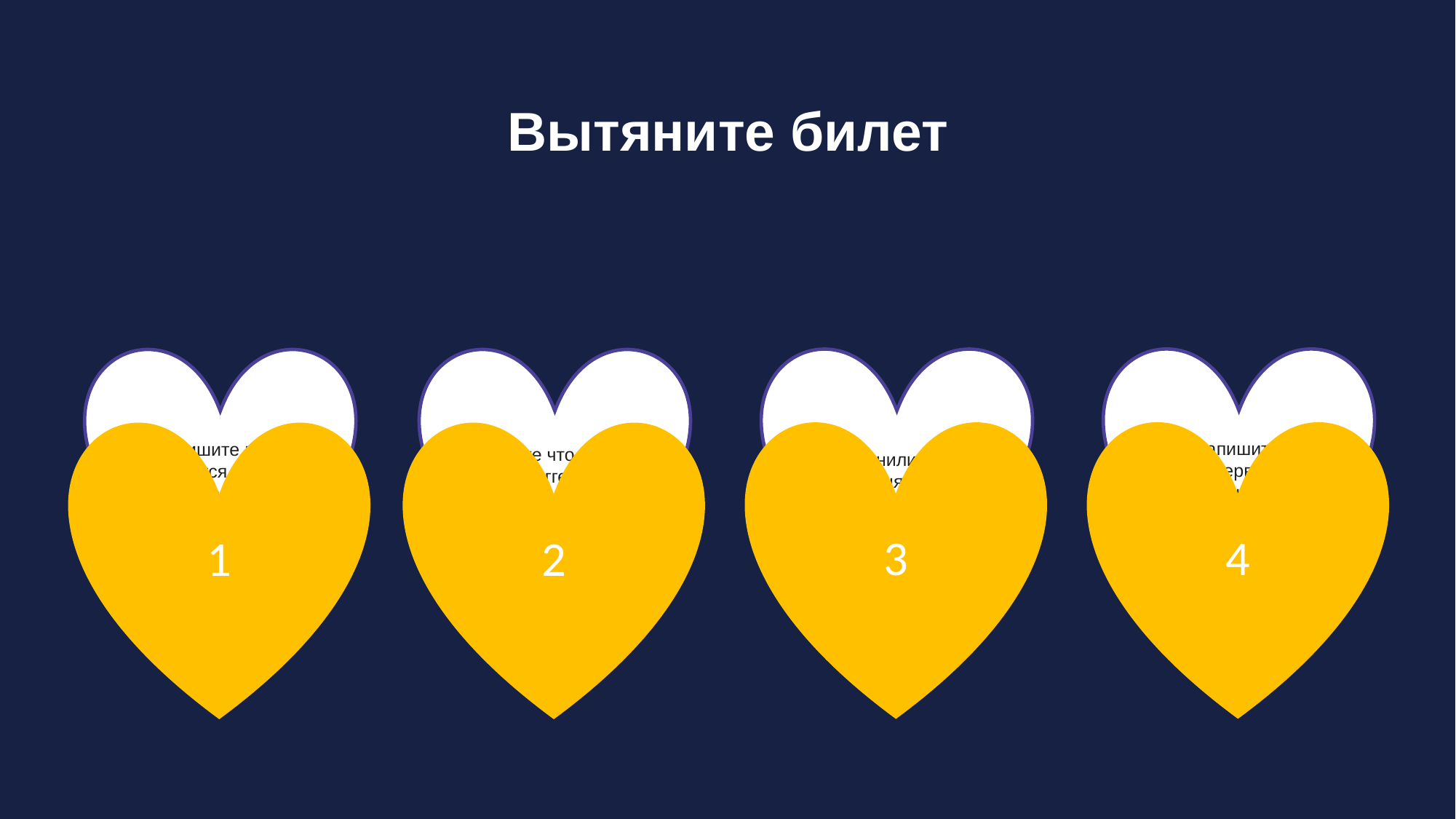

Вытяните билет

Напишите
1 сервис-помощник в чат

Запомнили ли вы как меня зовут?

Напишите в чат нравится ли вам интенсив

Знаете что такое триггер и анимация?
4
3
1
2